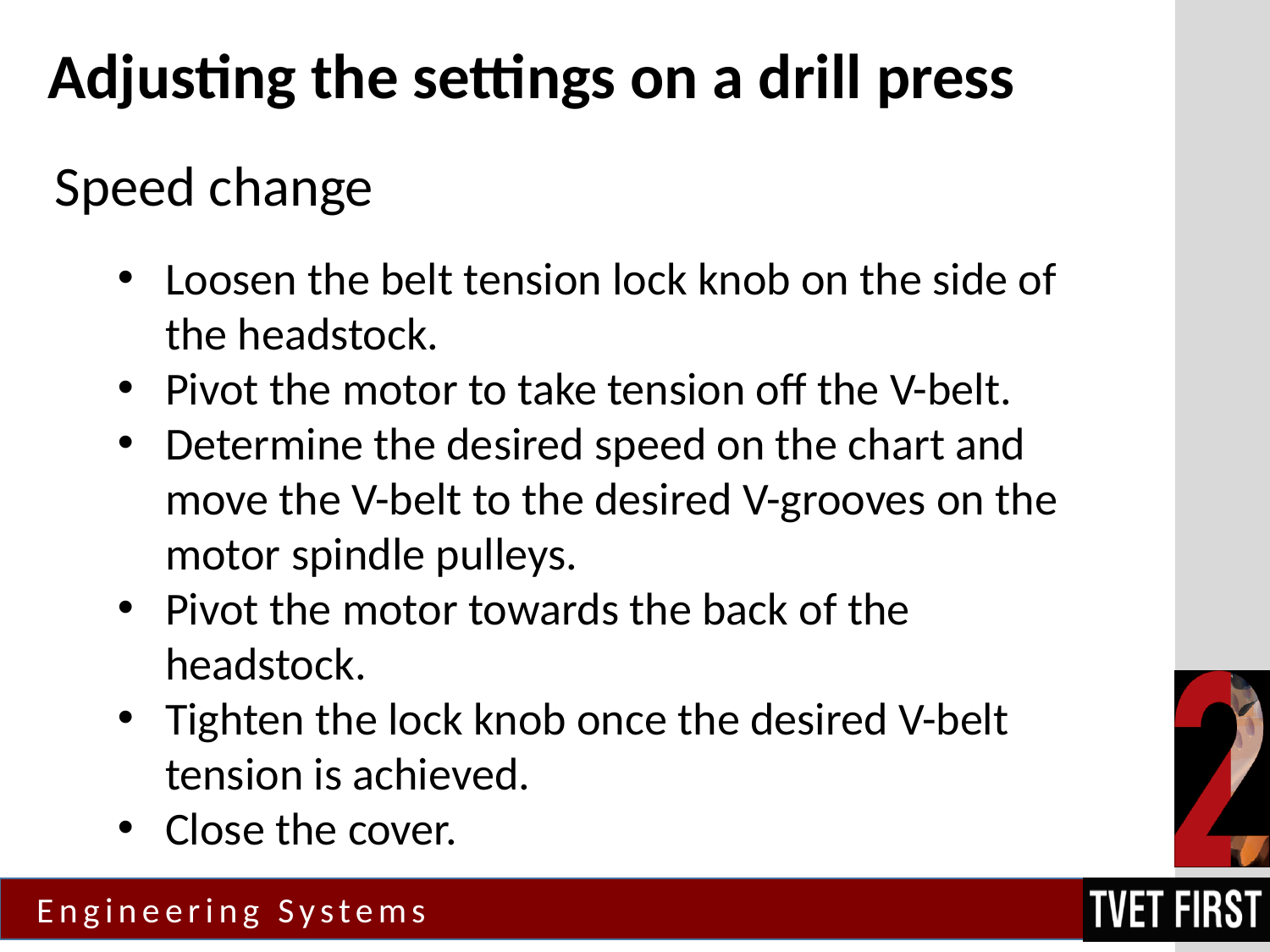

# Adjusting the settings on a drill press
Speed change
Loosen the belt tension lock knob on the side of the headstock.
Pivot the motor to take tension off the V-belt.
Determine the desired speed on the chart and move the V-belt to the desired V-grooves on the motor spindle pulleys.
Pivot the motor towards the back of the headstock.
Tighten the lock knob once the desired V-belt tension is achieved.
Close the cover.